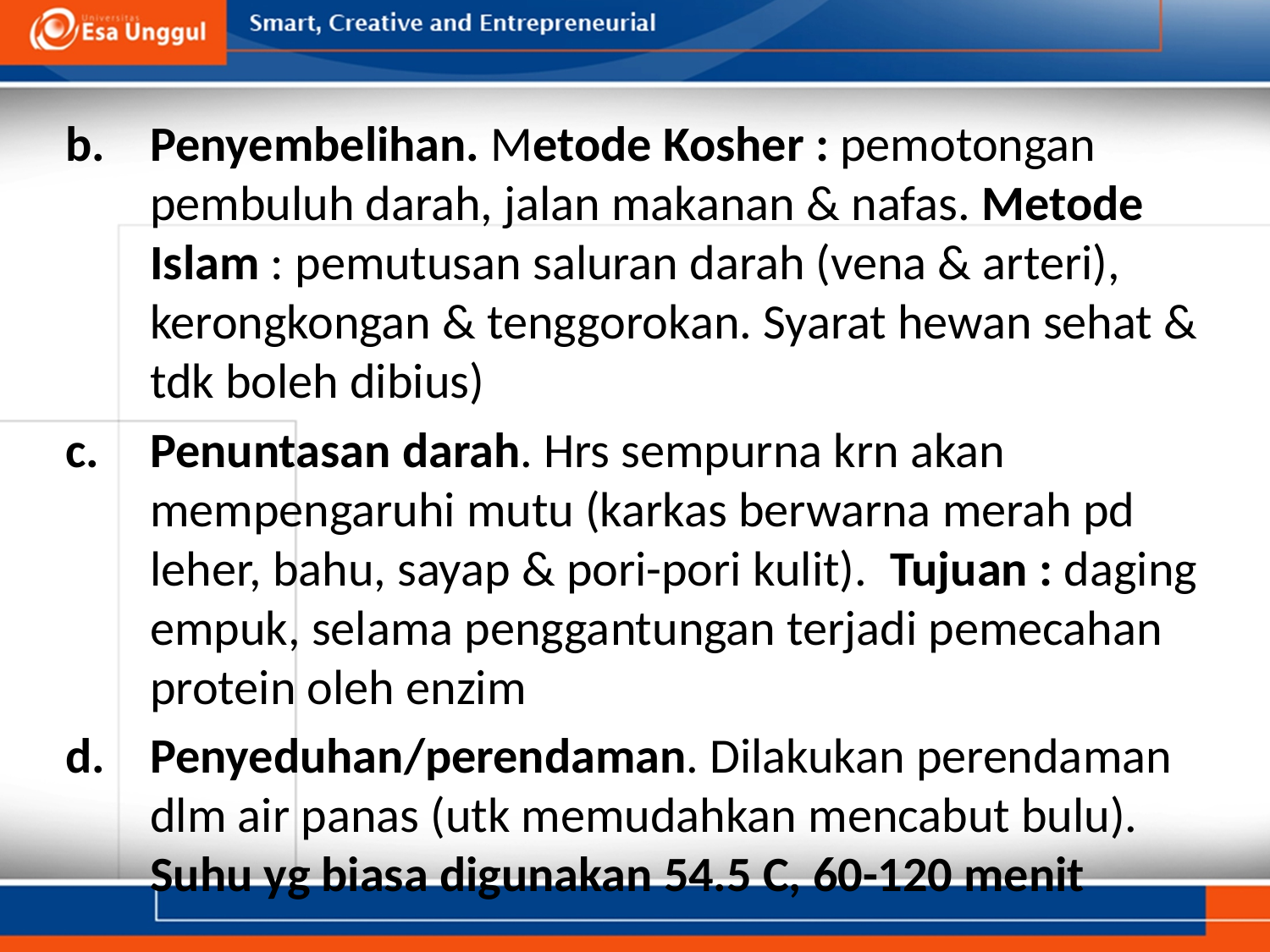

#
Penyembelihan. Metode Kosher : pemotongan pembuluh darah, jalan makanan & nafas. Metode Islam : pemutusan saluran darah (vena & arteri), kerongkongan & tenggorokan. Syarat hewan sehat & tdk boleh dibius)
Penuntasan darah. Hrs sempurna krn akan mempengaruhi mutu (karkas berwarna merah pd leher, bahu, sayap & pori-pori kulit).  Tujuan : daging empuk, selama penggantungan terjadi pemecahan protein oleh enzim
Penyeduhan/perendaman. Dilakukan perendaman dlm air panas (utk memudahkan mencabut bulu). Suhu yg biasa digunakan 54.5 C, 60-120 menit